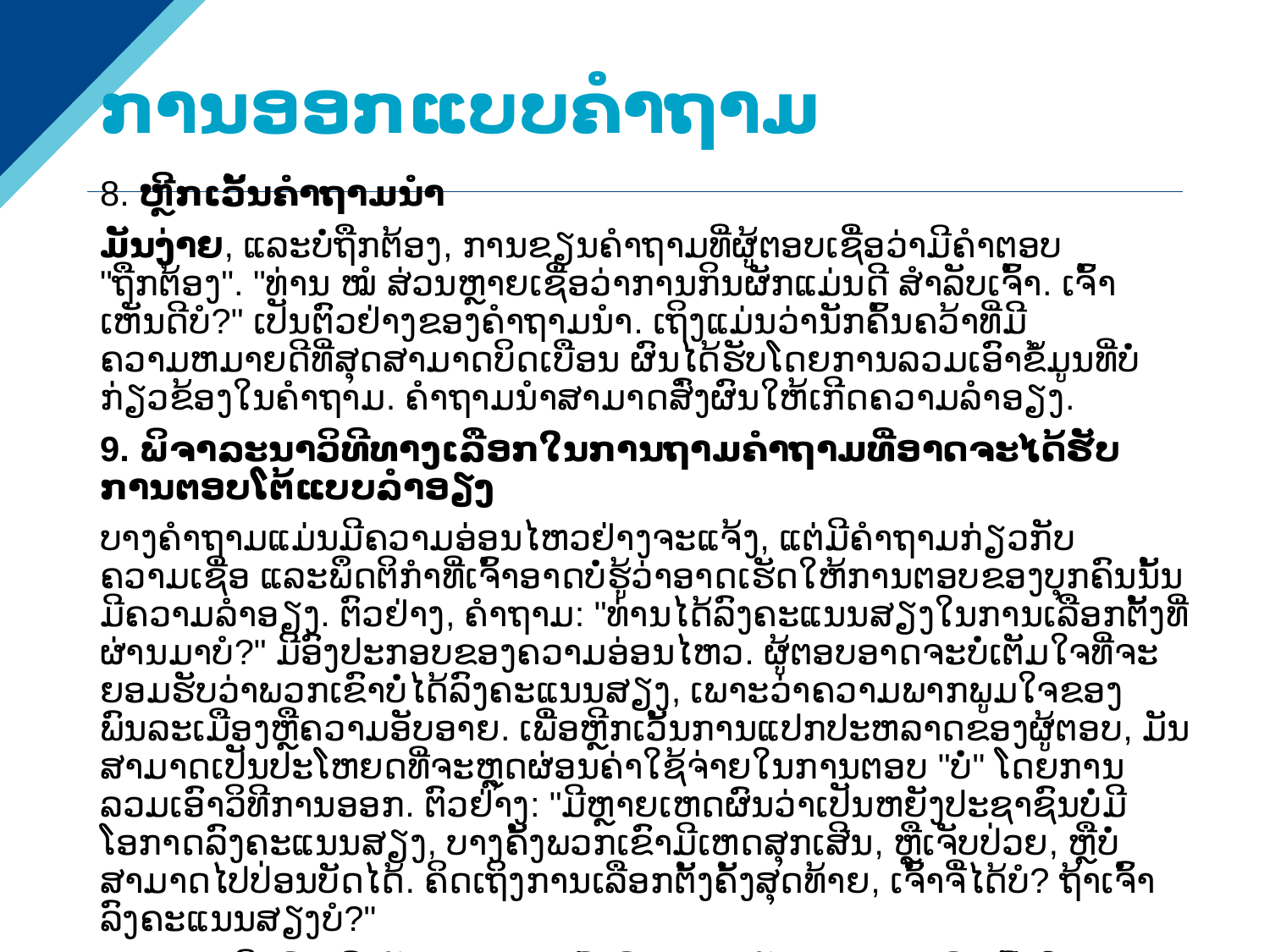

# ການອອກແບບຄໍາຖາມ
8. ຫຼີກເວັ້ນຄໍາຖາມນໍາ
ມັນງ່າຍ, ແລະບໍ່ຖືກຕ້ອງ, ການຂຽນຄໍາຖາມທີ່ຜູ້ຕອບເຊື່ອວ່າມີຄໍາຕອບ "ຖືກຕ້ອງ". "ທ່ານ ໝໍ ສ່ວນຫຼາຍເຊື່ອວ່າການກິນຜັກແມ່ນດີ ສຳລັບເຈົ້າ. ເຈົ້າເຫັນດີບໍ?" ເປັນຕົວຢ່າງຂອງຄໍາຖາມນໍາ. ເຖິງແມ່ນວ່ານັກຄົ້ນຄວ້າທີ່ມີຄວາມຫມາຍດີທີ່ສຸດສາມາດບິດເບືອນ ຜົນໄດ້ຮັບໂດຍການລວມເອົາຂໍ້ມູນທີ່ບໍ່ກ່ຽວຂ້ອງໃນຄໍາຖາມ. ຄຳຖາມນຳສາມາດສົ່ງຜົນໃຫ້ເກີດຄວາມລຳອຽງ.
9. ພິຈາລະນາວິທີທາງເລືອກໃນການຖາມຄໍາຖາມທີ່ອາດຈະໄດ້ຮັບການຕອບໂຕ້ແບບລໍາອຽງ
ບາງຄຳຖາມແມ່ນມີຄວາມອ່ອນໄຫວຢ່າງຈະແຈ້ງ, ແຕ່ມີຄຳຖາມກ່ຽວກັບຄວາມເຊື່ອ ແລະພຶດຕິກຳທີ່ເຈົ້າອາດບໍ່ຮູ້ວ່າອາດເຮັດໃຫ້ການຕອບຂອງບຸກຄົນນັ້ນມີຄວາມລຳອຽງ. ຕົວຢ່າງ, ຄໍາຖາມ: "ທ່ານໄດ້ລົງຄະແນນສຽງໃນການເລືອກຕັ້ງທີ່ຜ່ານມາບໍ?" ມີອົງປະກອບຂອງຄວາມອ່ອນໄຫວ. ຜູ້ຕອບອາດຈະບໍ່ເຕັມໃຈທີ່ຈະຍອມຮັບວ່າພວກເຂົາບໍ່ໄດ້ລົງຄະແນນສຽງ, ເພາະວ່າຄວາມພາກພູມໃຈຂອງພົນລະເມືອງຫຼືຄວາມອັບອາຍ. ເພື່ອຫຼີກເວັ້ນການແປກປະຫລາດຂອງຜູ້ຕອບ, ມັນສາມາດເປັນປະໂຫຍດທີ່ຈະຫຼຸດຜ່ອນຄ່າໃຊ້ຈ່າຍໃນການຕອບ "ບໍ່" ໂດຍການລວມເອົາວິທີການອອກ. ຕົວຢ່າງ: "ມີຫຼາຍເຫດຜົນວ່າເປັນຫຍັງປະຊາຊົນບໍ່ມີໂອກາດລົງຄະແນນສຽງ, ບາງຄັ້ງພວກເຂົາມີເຫດສຸກເສີນ, ຫຼືເຈັບປ່ວຍ, ຫຼືບໍ່ສາມາດໄປປ່ອນບັດໄດ້. ຄິດເຖິງການເລືອກຕັ້ງຄັ້ງສຸດທ້າຍ, ເຈົ້າຈື່ໄດ້ບໍ? ຖ້າເຈົ້າລົງຄະແນນສຽງບໍ?"
ນອກຈາກນີ້, ຄົນເຮົາຍັງບໍ່ຄ່ອຍຈະເວົ້າຕົວະກ່ຽວກັບອາຍຸຂອງເຂົາເຈົ້າໃນການສໍາພາດຕົວຕໍ່ຫນ້າຖ້າພວກເຂົາຖືກຖາມວ່າພວກເຂົາເກີດປີໃດ, ແທນທີ່ຈະມີອາຍຸເທົ່າໃດ.